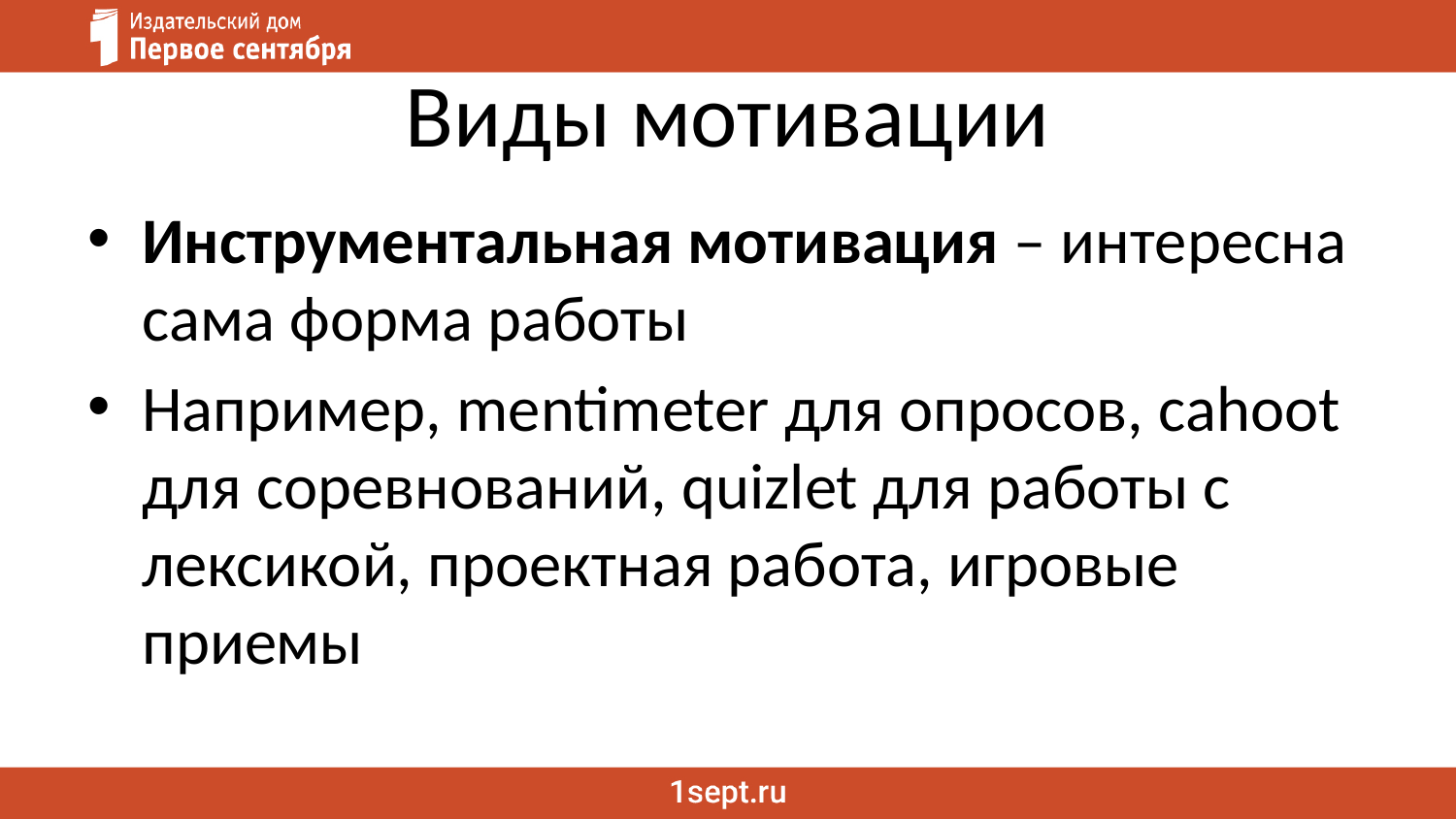

# Виды мотивации
Инструментальная мотивация – интересна сама форма работы
Например, mentimeter для опросов, cahoot для соревнований, quizlet для работы с лексикой, проектная работа, игровые приемы